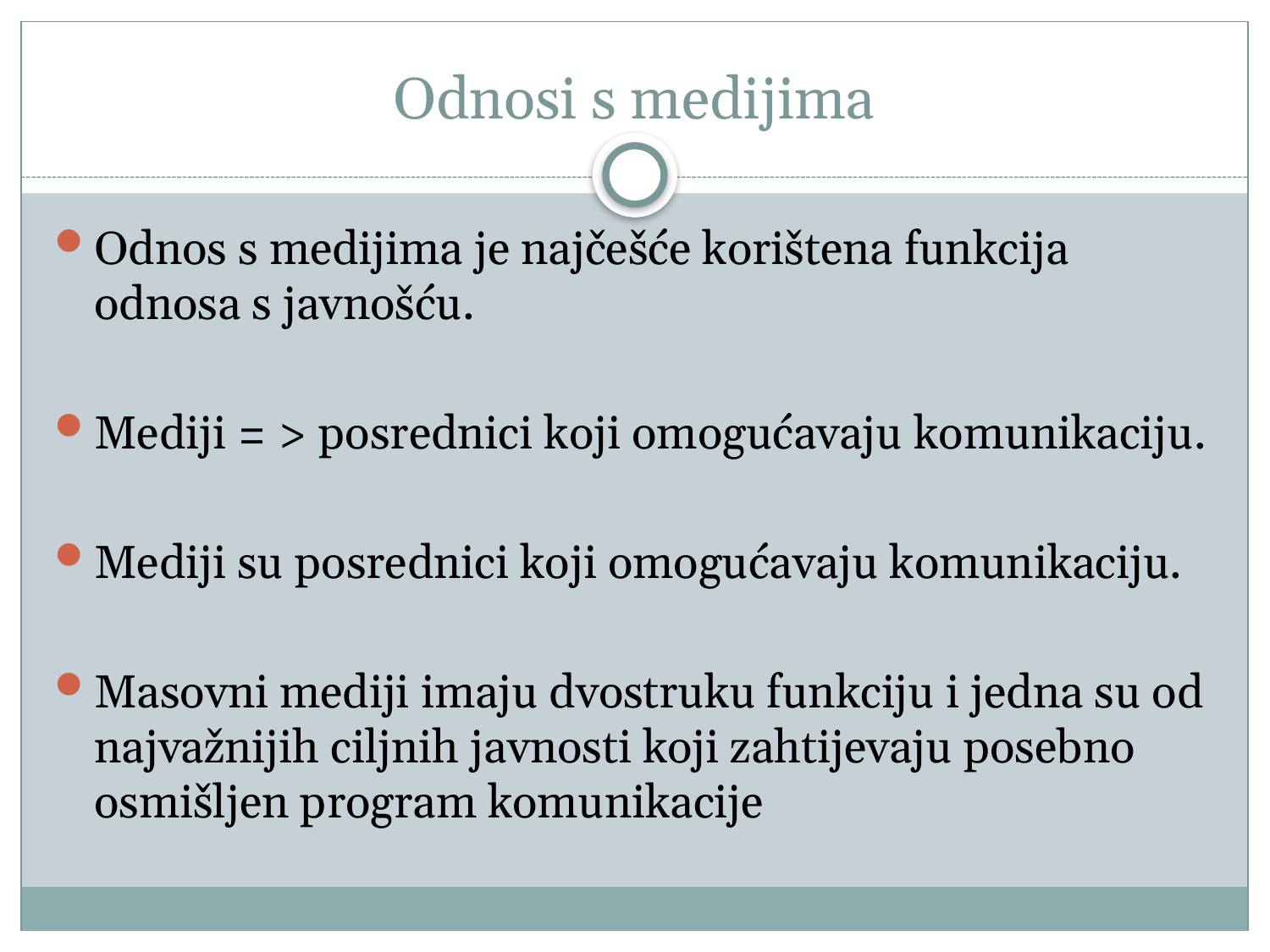

# Odnosi s medijima
Odnos s medijima je najčešće korištena funkcija odnosa s javnošću.

Mediji = > posrednici koji omogućavaju komunikaciju.

Mediji su posrednici koji omogućavaju komunikaciju.

Masovni mediji imaju dvostruku funkciju i jedna su od najvažnijih ciljnih javnosti koji zahtijevaju posebno osmišljen program komunikacije